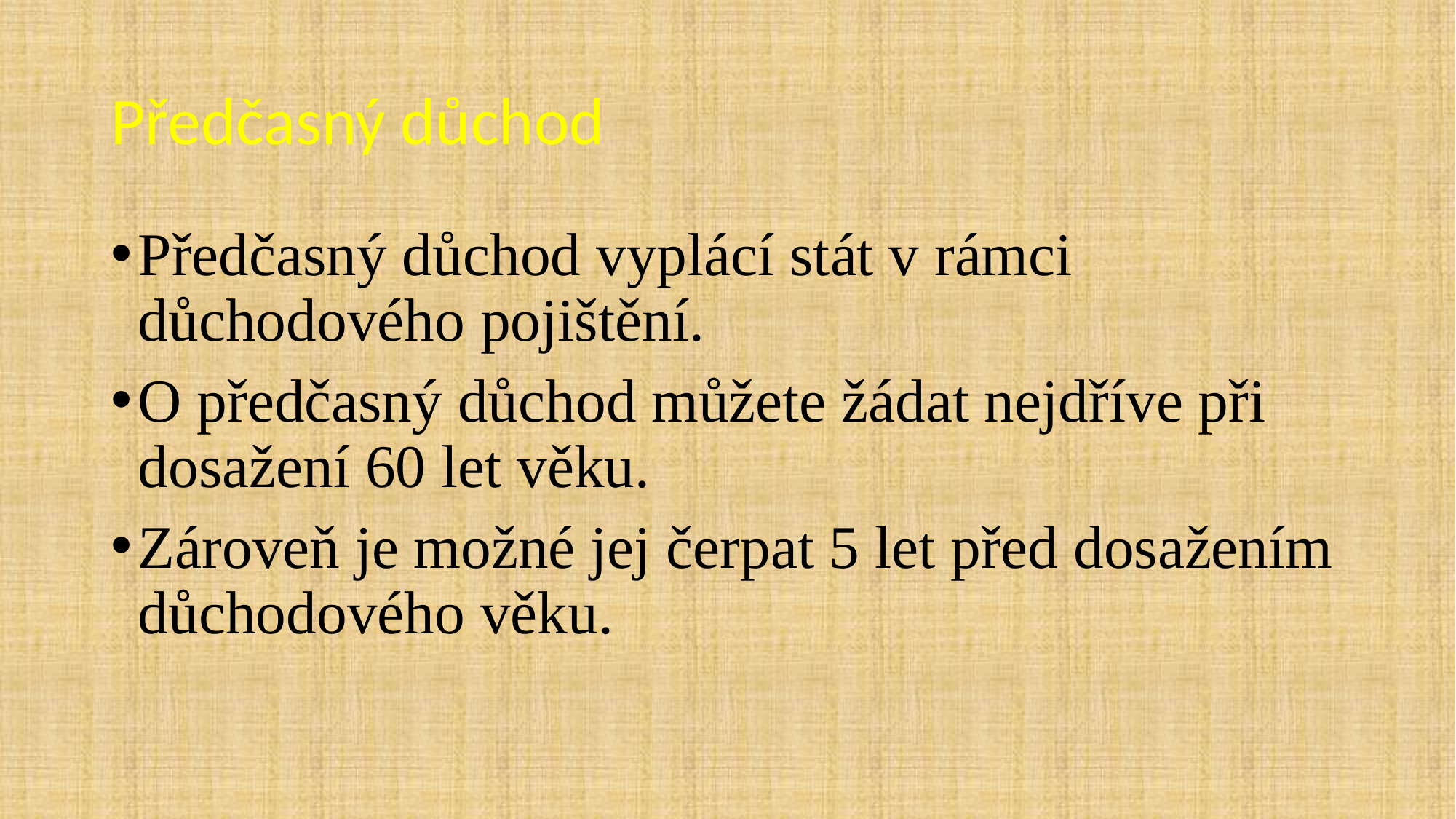

# Předčasný důchod
Předčasný důchod vyplácí stát v rámci důchodového pojištění.
O předčasný důchod můžete žádat nejdříve při dosažení 60 let věku.
Zároveň je možné jej čerpat 5 let před dosažením důchodového věku.